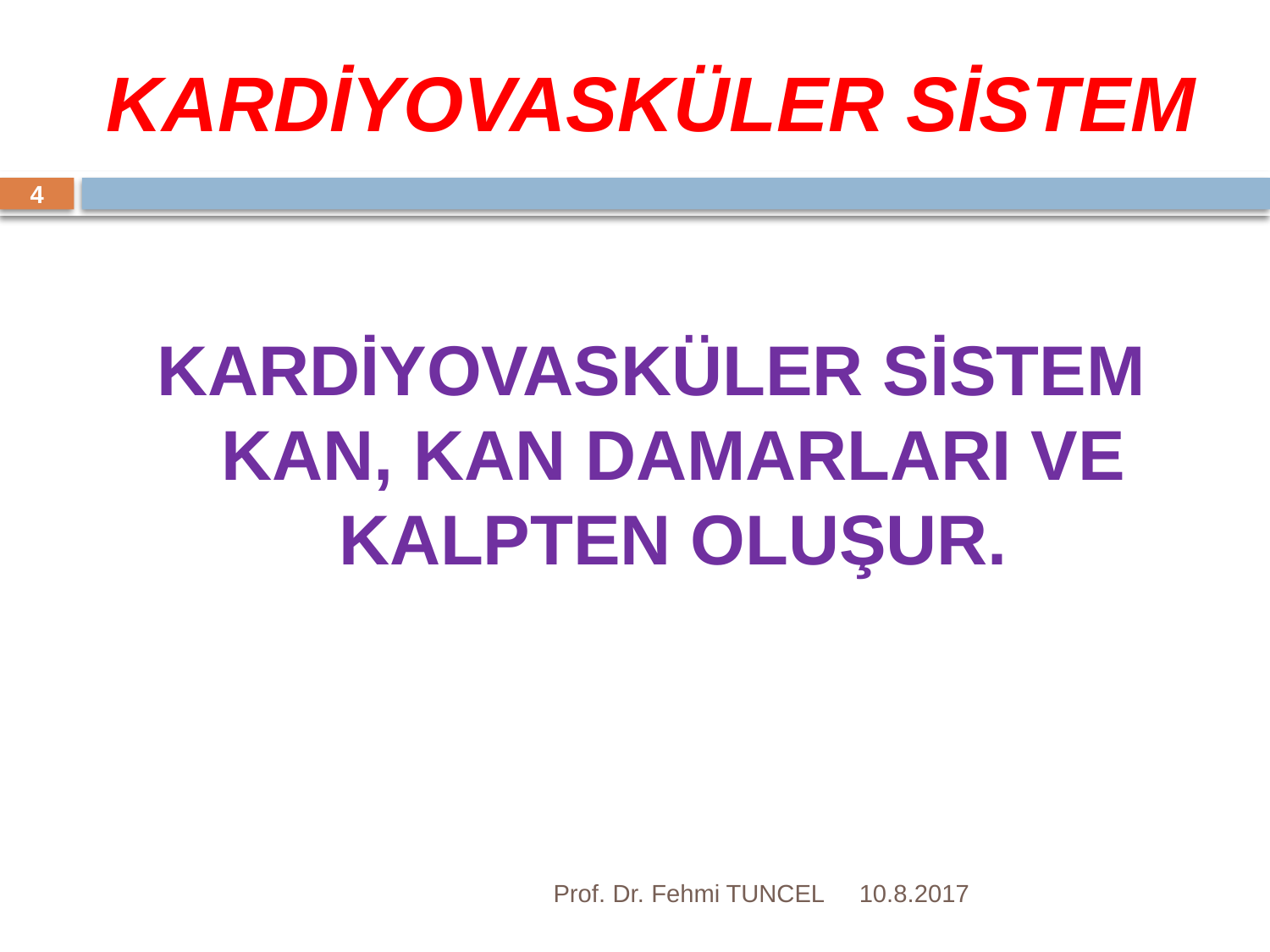

# KARDİYOVASKÜLER SİSTEM
4

KARDİYOVASKÜLER SİSTEM KAN, KAN DAMARLARI VE KALPTEN OLUŞUR.
Prof. Dr. Fehmi TUNCEL
10.8.2017